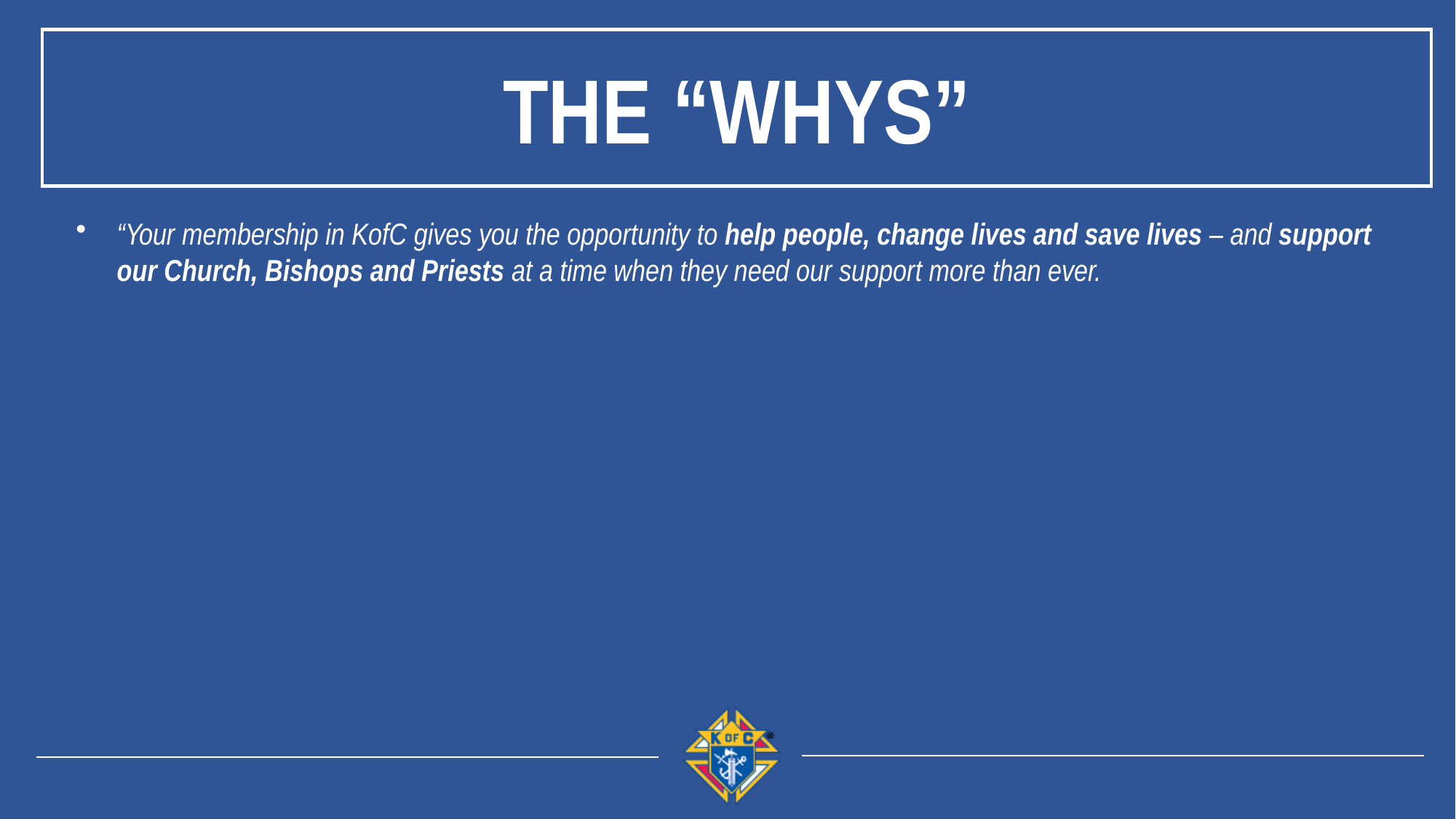

The “Whys”
“Your membership in KofC gives you the opportunity to help people, change lives and save lives – and support our Church, Bishops and Priests at a time when they need our support more than ever.